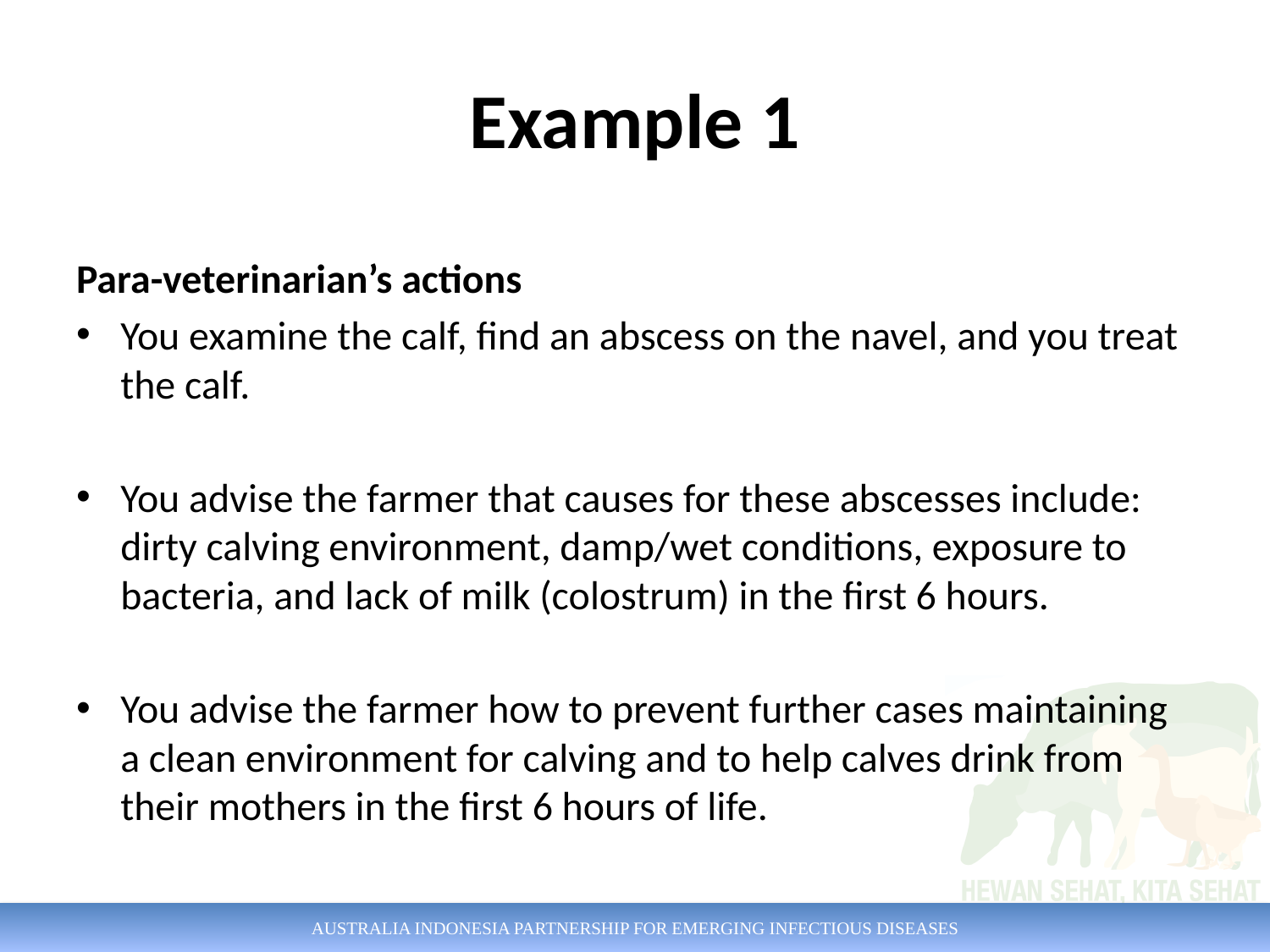

# Example 1
Para-veterinarian’s actions
You examine the calf, find an abscess on the navel, and you treat the calf.

You advise the farmer that causes for these abscesses include: dirty calving environment, damp/wet conditions, exposure to bacteria, and lack of milk (colostrum) in the first 6 hours.

You advise the farmer how to prevent further cases maintaining a clean environment for calving and to help calves drink from their mothers in the first 6 hours of life.